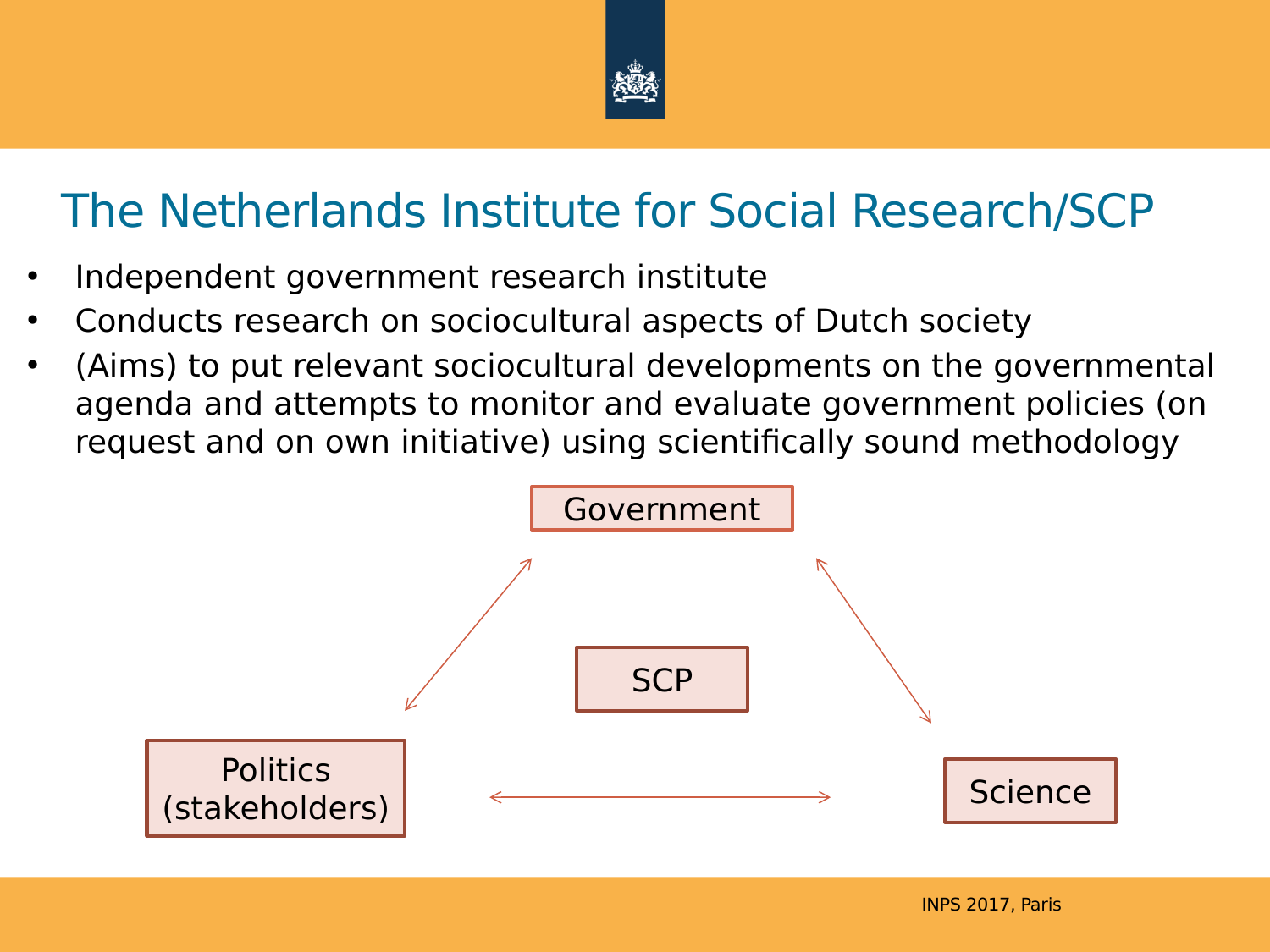

# The Netherlands Institute for Social Research/SCP
Independent government research institute
Conducts research on sociocultural aspects of Dutch society
(Aims) to put relevant sociocultural developments on the governmental agenda and attempts to monitor and evaluate government policies (on request and on own initiative) using scientifically sound methodology

Government
SCP
Politics (stakeholders)
Science
INPS 2017, Paris